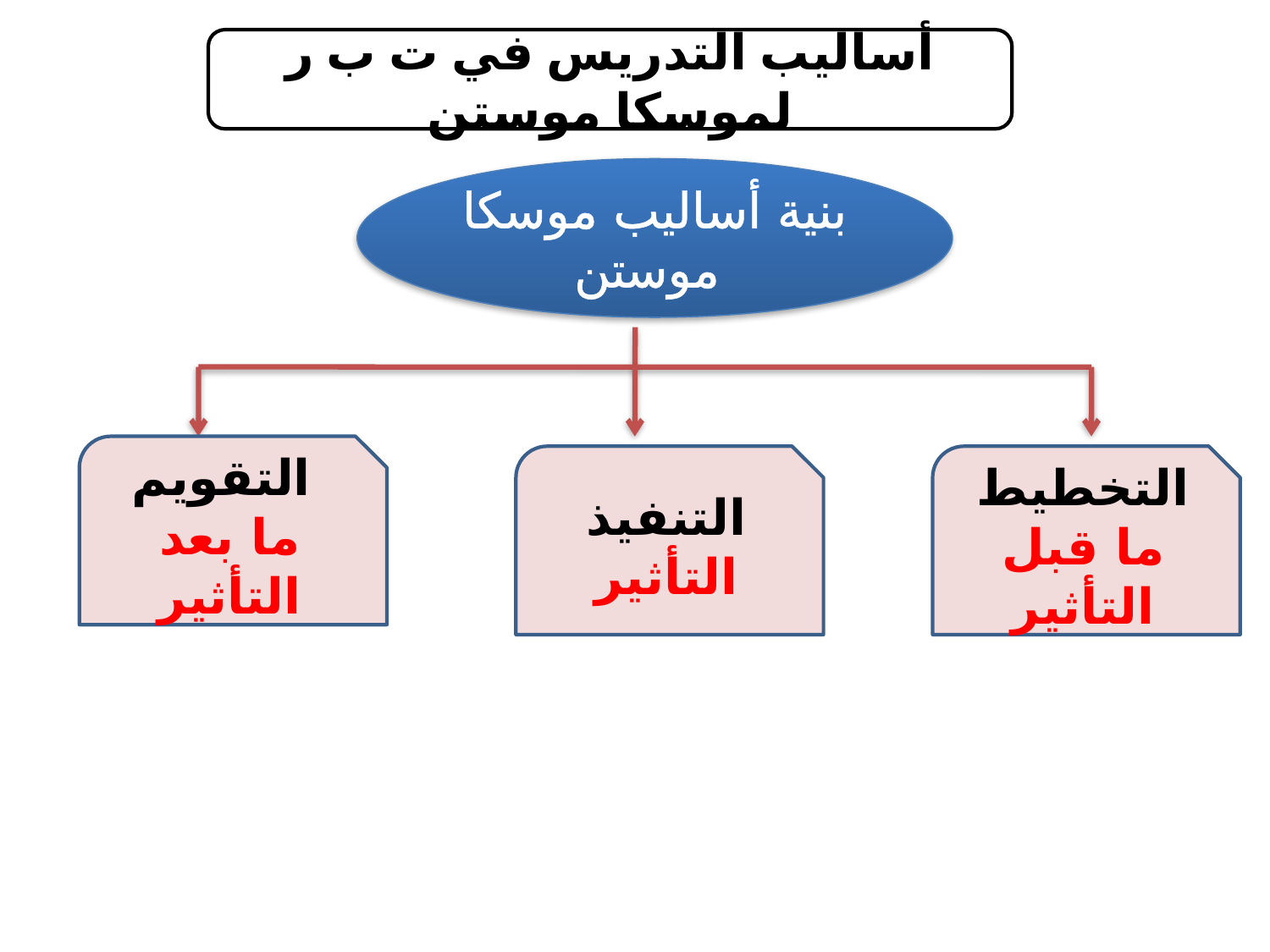

أساليب التدريس في ت ب ر لموسكا موستن
بنية أساليب موسكا موستن
التقويم
ما بعد التأثير
التنفيذ
التأثير
التخطيط
ما قبل التأثير